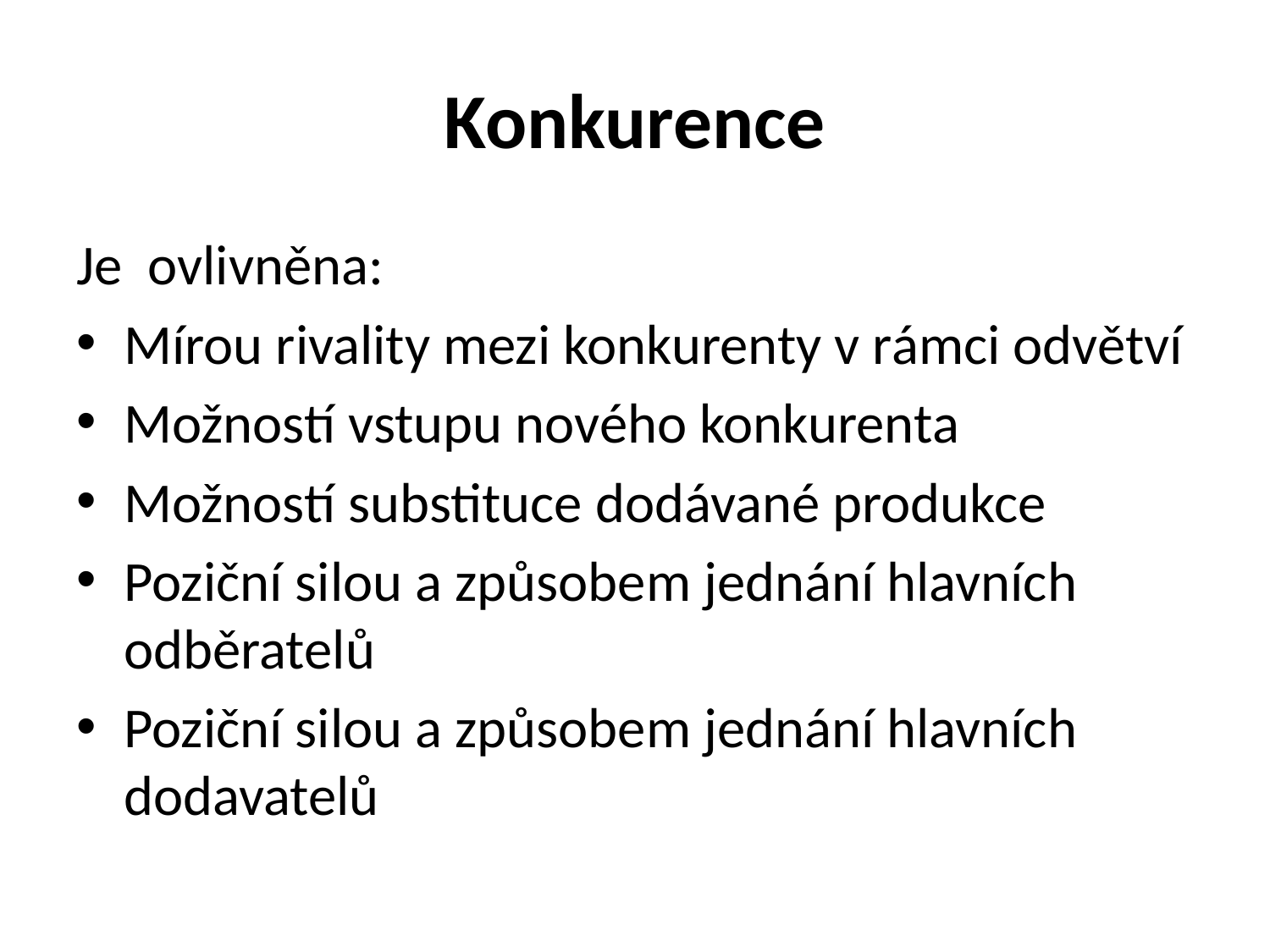

# Konkurence
Je  ovlivněna:
Mírou rivality mezi konkurenty v rámci odvětví
Možností vstupu nového konkurenta
Možností substituce dodávané produkce
Poziční silou a způsobem jednání hlavních odběratelů
Poziční silou a způsobem jednání hlavních dodavatelů